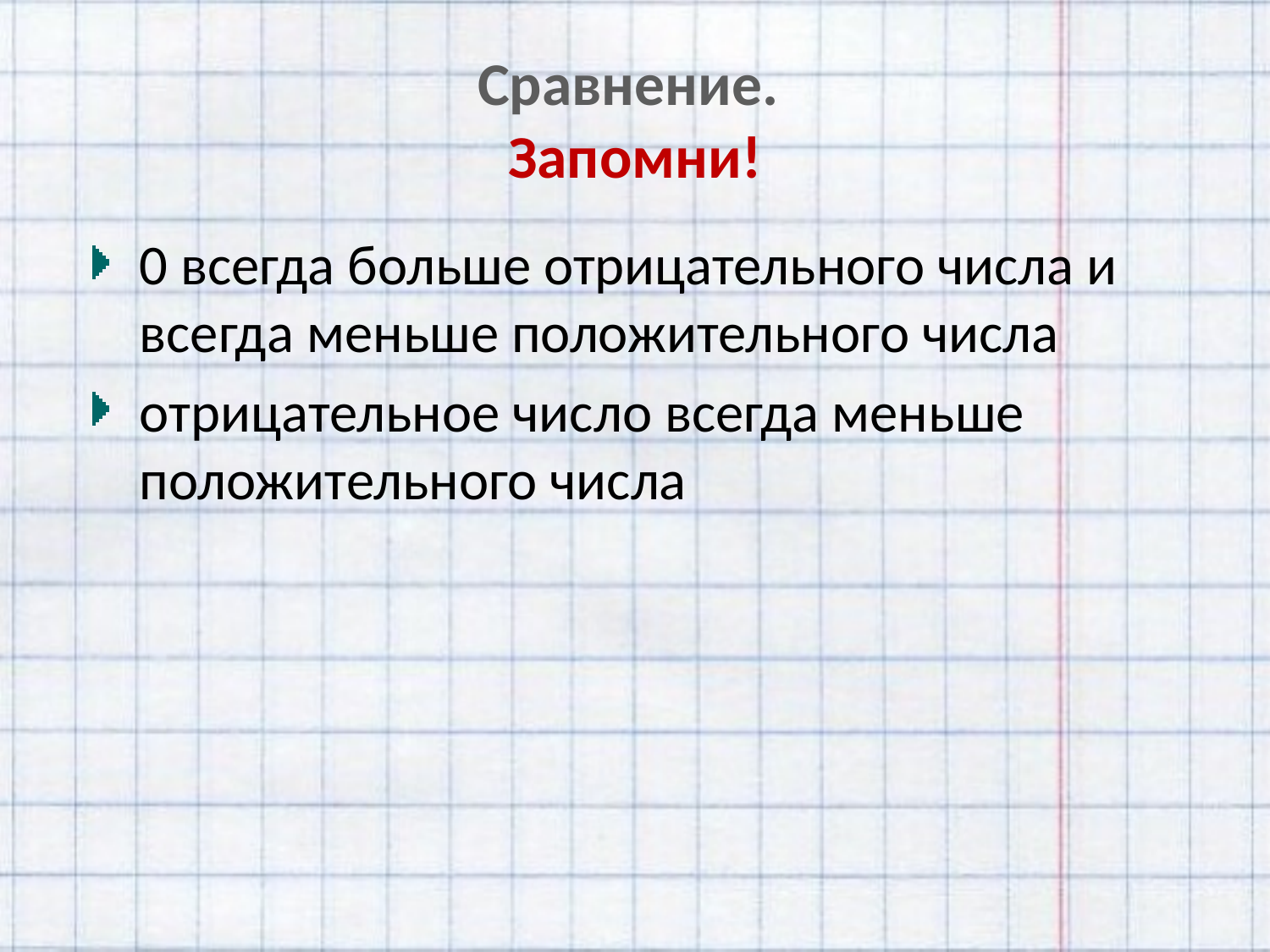

# Сравнение. Запомни!
0 всегда больше отрицательного числа и всегда меньше положительного числа
отрицательное число всегда меньше   положительного числа